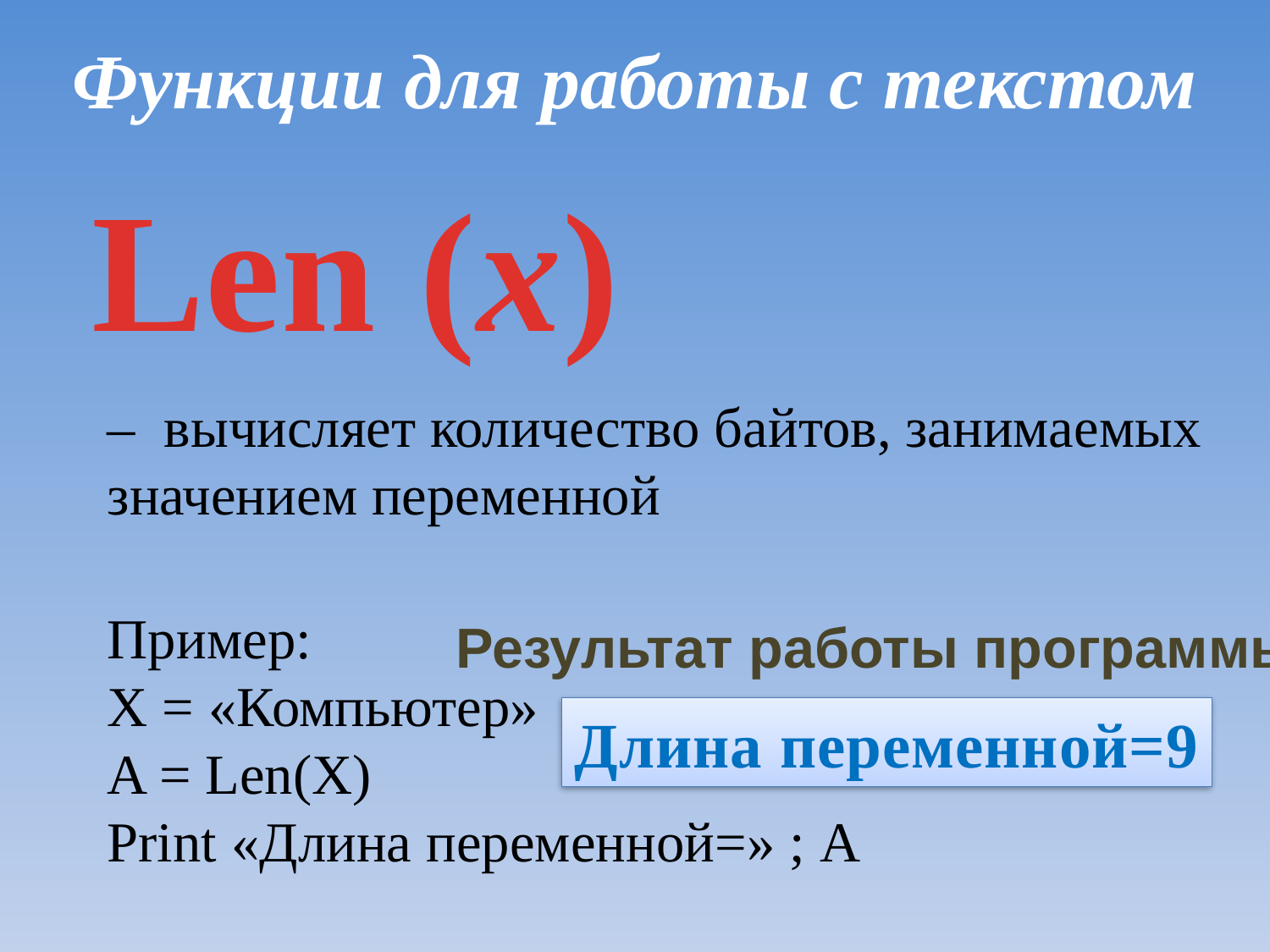

Функции для работы с текстом
Len (x)
–  вычисляет количество байтов, занимаемых значением переменной
Пример:
X = «Компьютер»
A = Len(X)
Print «Длина переменной=» ; A
Результат работы программы:
Длина переменной=9